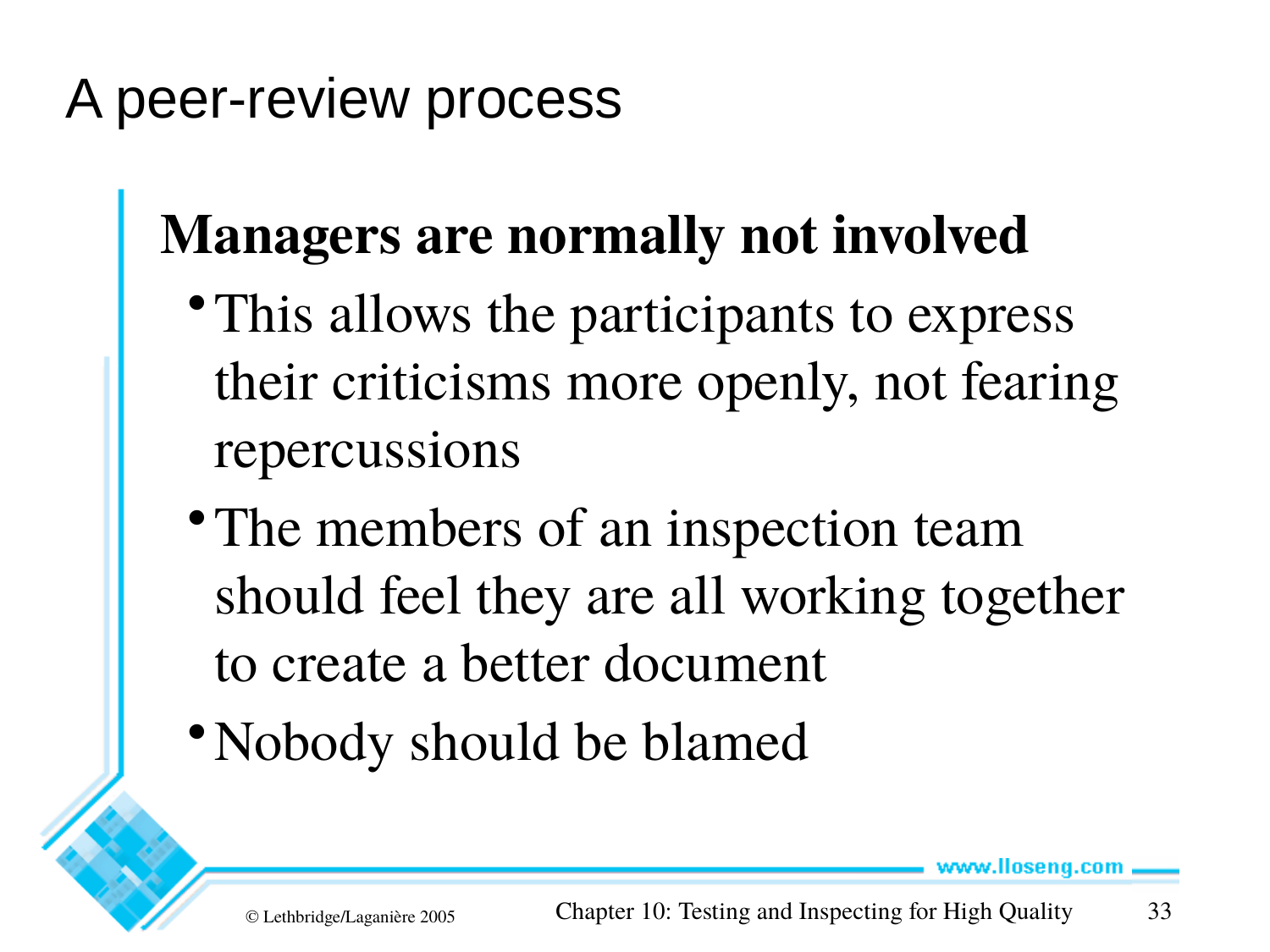

# A peer-review process
Managers are normally not involved
This allows the participants to express their criticisms more openly, not fearing repercussions
The members of an inspection team should feel they are all working together to create a better document
Nobody should be blamed
Chapter 10: Testing and Inspecting for High Quality
33
© Lethbridge/Laganière 2005